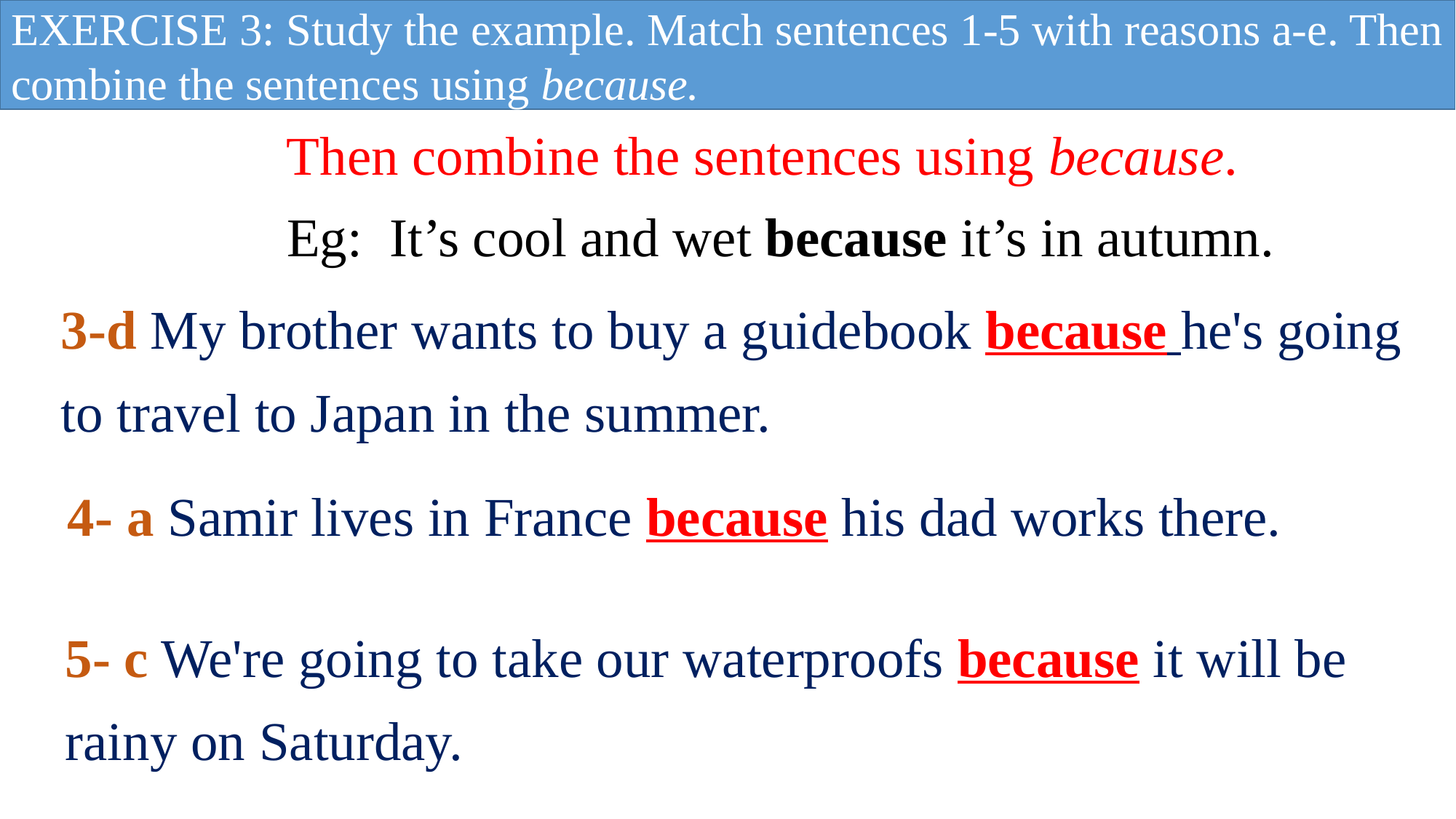

EXERCISE 3: Study the example. Match sentences 1-5 with reasons a-e. Then combine the sentences using because.
Then combine the sentences using because.
Eg:  It’s cool and wet because it’s in autumn.
3-d My brother wants to buy a guidebook because he's going to travel to Japan in the summer.
4- a Samir lives in France because his dad works there.
5- c We're going to take our waterproofs because it will be rainy on Saturday.